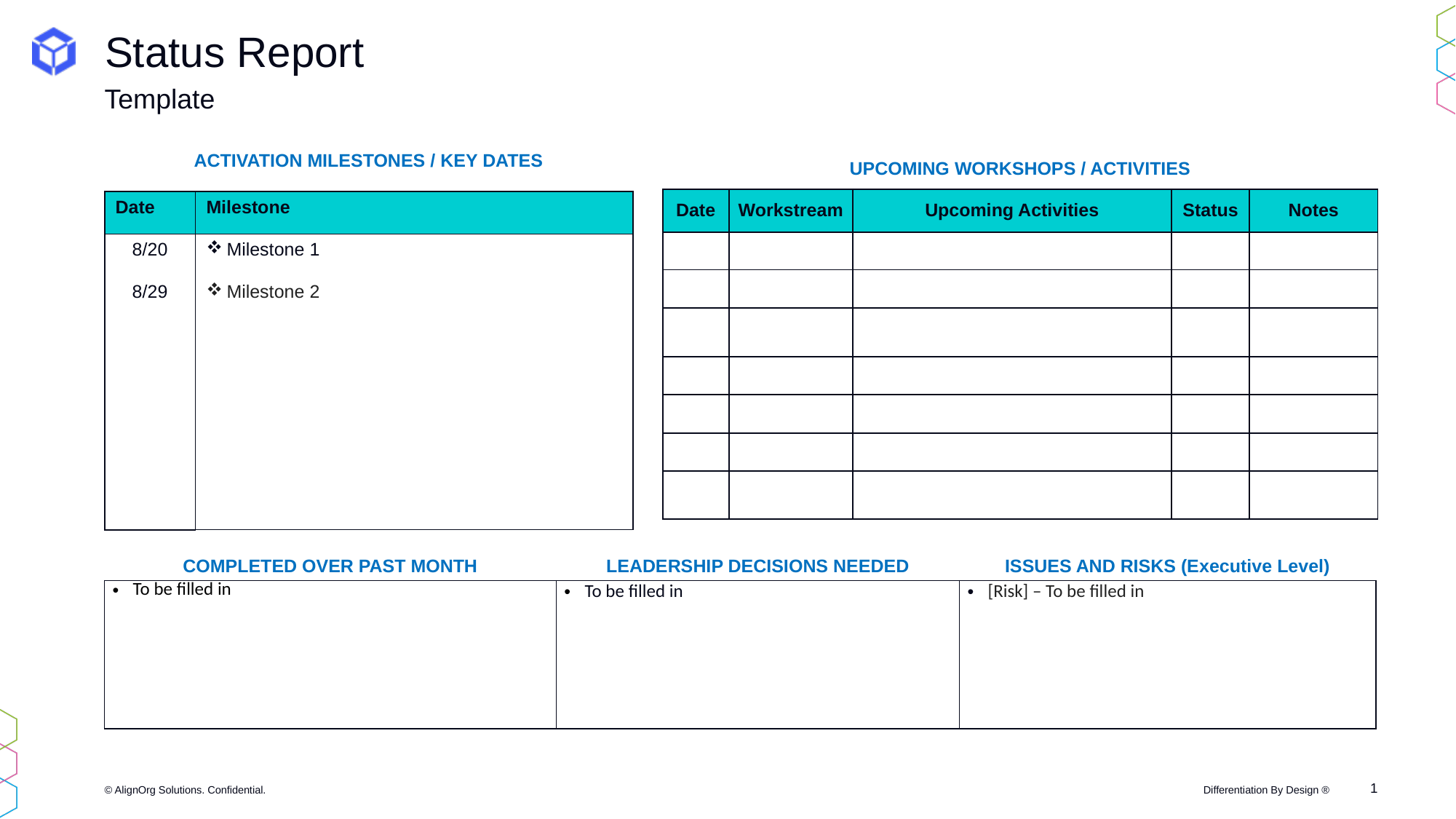

# Status Report
Template
| ACTIVATION MILESTONES / KEY DATES |  |
| --- | --- |
| Date | Milestone |
| 8/20 | Milestone 1 |
| 8/29 | Milestone 2 |
|  |  |
|  |  |
|  |  |
|  |  |
|  |  |
| UPCOMING WORKSHOPS / ACTIVITIES |  |  |  |  |
| --- | --- | --- | --- | --- |
| Date | Workstream | Upcoming Activities | Status | Notes |
|  |  |  |  |  |
|  |  |  |  |  |
|  |  |  |  |  |
|  |  |  |  |  |
|  |  |  |  |  |
|  |  |  |  |  |
|  |  |  |  |  |
| COMPLETED OVER PAST MONTH | LEADERSHIP DECISIONS NEEDED | ISSUES AND RISKS (Executive Level) |
| --- | --- | --- |
| To be filled in | To be filled in | [Risk] – To be filled in |